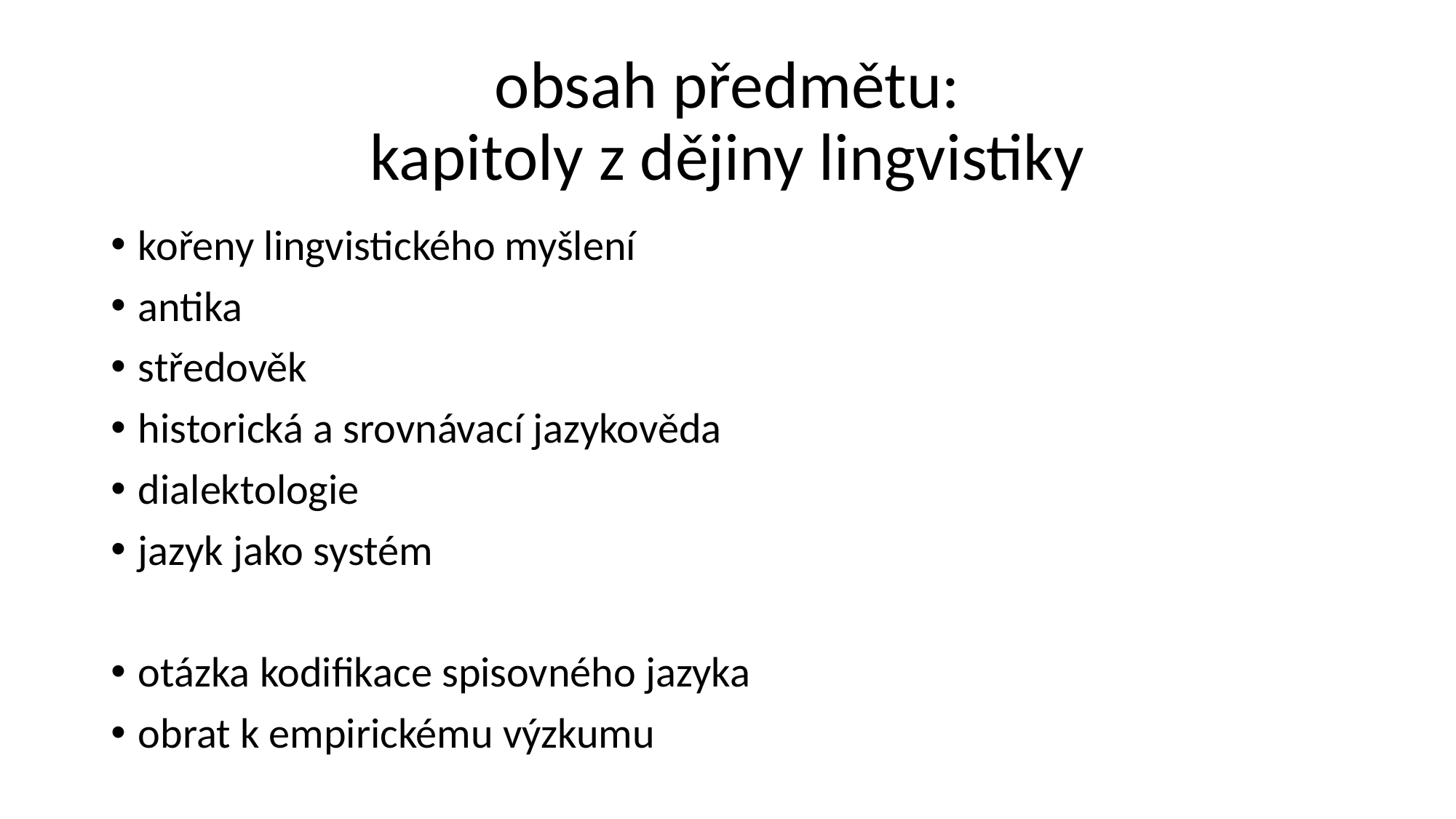

# obsah předmětu: kapitoly z dějiny lingvistiky
kořeny lingvistického myšlení
antika
středověk
historická a srovnávací jazykověda
dialektologie
jazyk jako systém

otázka kodifikace spisovného jazyka
obrat k empirickému výzkumu